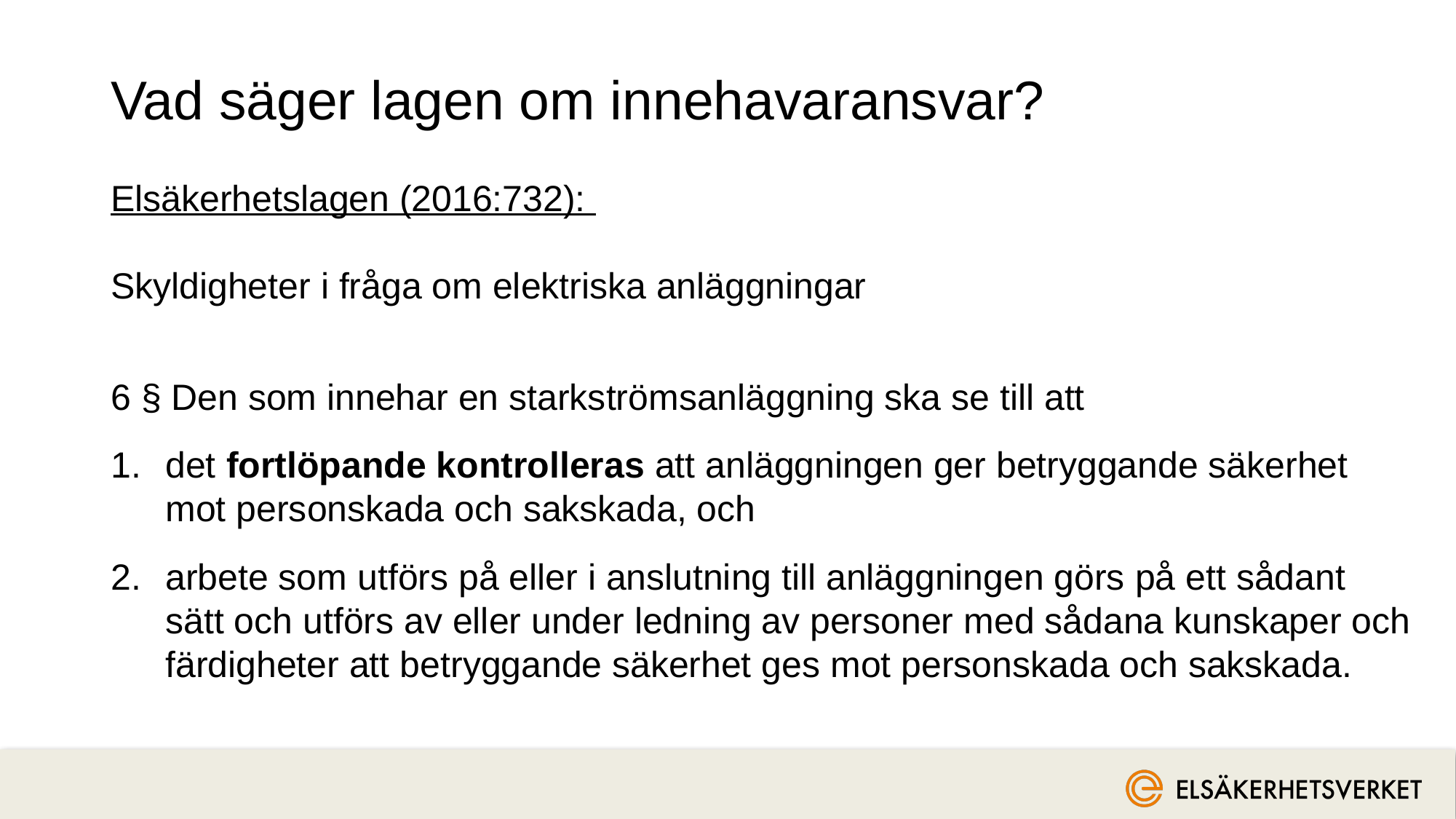

# Vad säger lagen om innehavaransvar?
Elsäkerhetslagen (2016:732):
Skyldigheter i fråga om elektriska anläggningar
6 § Den som innehar en starkströmsanläggning ska se till att
det fortlöpande kontrolleras att anläggningen ger betryggande säkerhet mot personskada och sakskada, och
arbete som utförs på eller i anslutning till anläggningen görs på ett sådant sätt och utförs av eller under ledning av personer med sådana kunskaper och färdigheter att betryggande säkerhet ges mot personskada och sakskada.